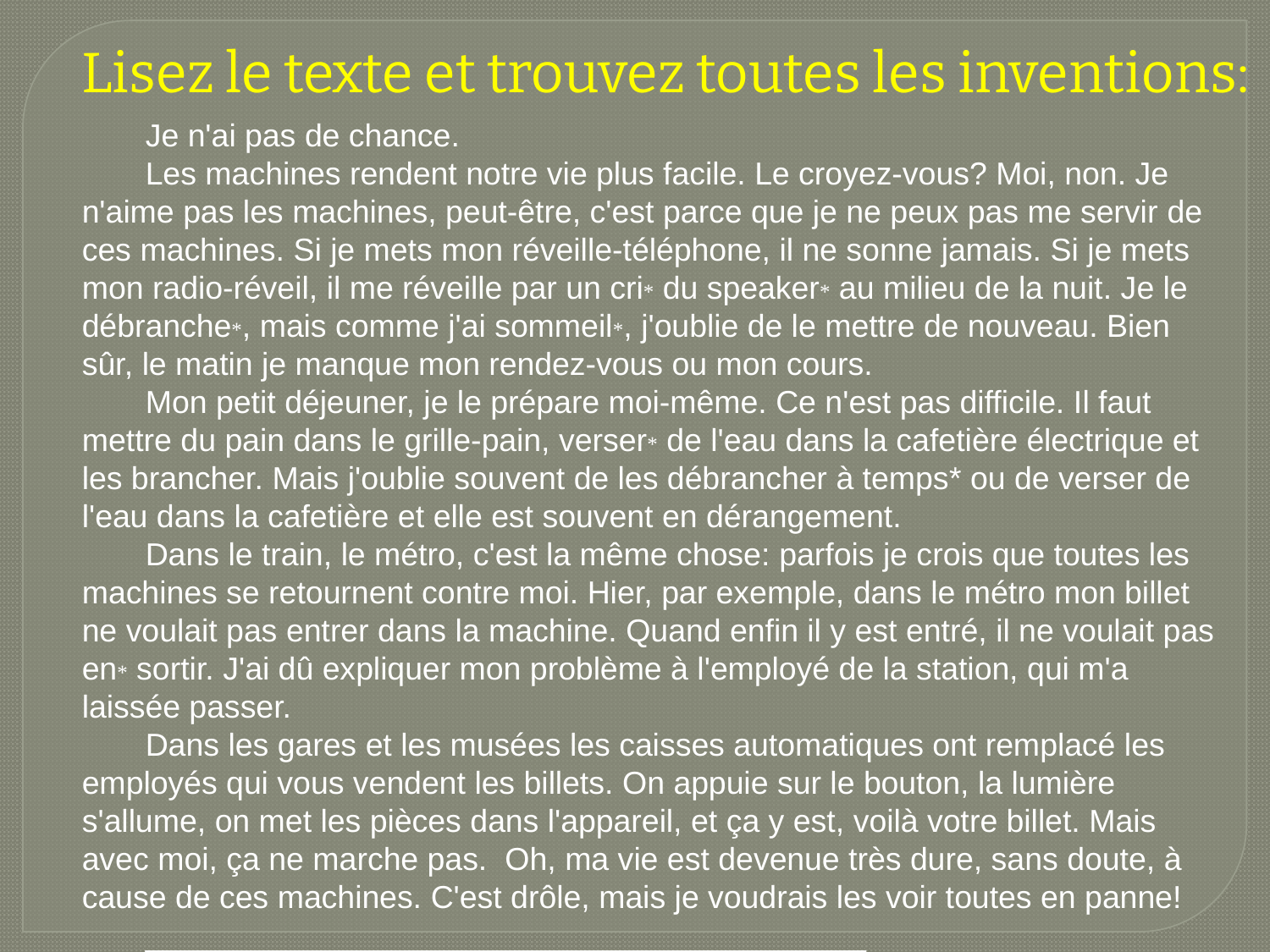

Lisez le texte et trouvez toutes les inventions:
Je n'ai pas de chance.
Les machines rendent notre vie plus facile. Le croyez-vous? Moi, non. Je n'aime pas les machines, peut-être, c'est parce que je ne peux pas me servir de ces machines. Si je mets mon réveille-téléphone, il ne sonne jamais. Si je mets mon radio-réveil, il me réveille par un cri* du speaker* au milieu de la nuit. Je le débranche*, mais comme j'ai sommeil*, j'oublie de le mettre de nouveau. Bien sûr, le matin je manque mon rendez-vous ou mon cours.
Mon petit déjeuner, je le prépare moi-même. Ce n'est pas difficile. Il faut mettre du pain dans le grille-pain, verser* de l'eau dans la cafetière électrique et les brancher. Mais j'oublie souvent de les débrancher à temps* ou de verser de l'eau dans la cafetière et elle est souvent en dérangement.
Dans le train, le métro, c'est la même chose: parfois je crois que toutes les machines se retournent contre moi. Hier, par exemple, dans le métro mon billet ne voulait pas entrer dans la machine. Quand enfin il y est entré, il ne voulait pas en* sortir. J'ai dû expliquer mon problème à l'employé de la station, qui m'a laissée passer.
Dans les gares et les musées les caisses automatiques ont remplacé les employés qui vous vendent les billets. On appuie sur le bouton, la lumière s'allume, on met les pièces dans l'appareil, et ça y est, voilà votre billet. Mais avec moi, ça ne marche pas.  Oh, ma vie est devenue très dure, sans doute, à cause de ces machines. C'est drôle, mais je voudrais les voir toutes en panne!
_________________________________________